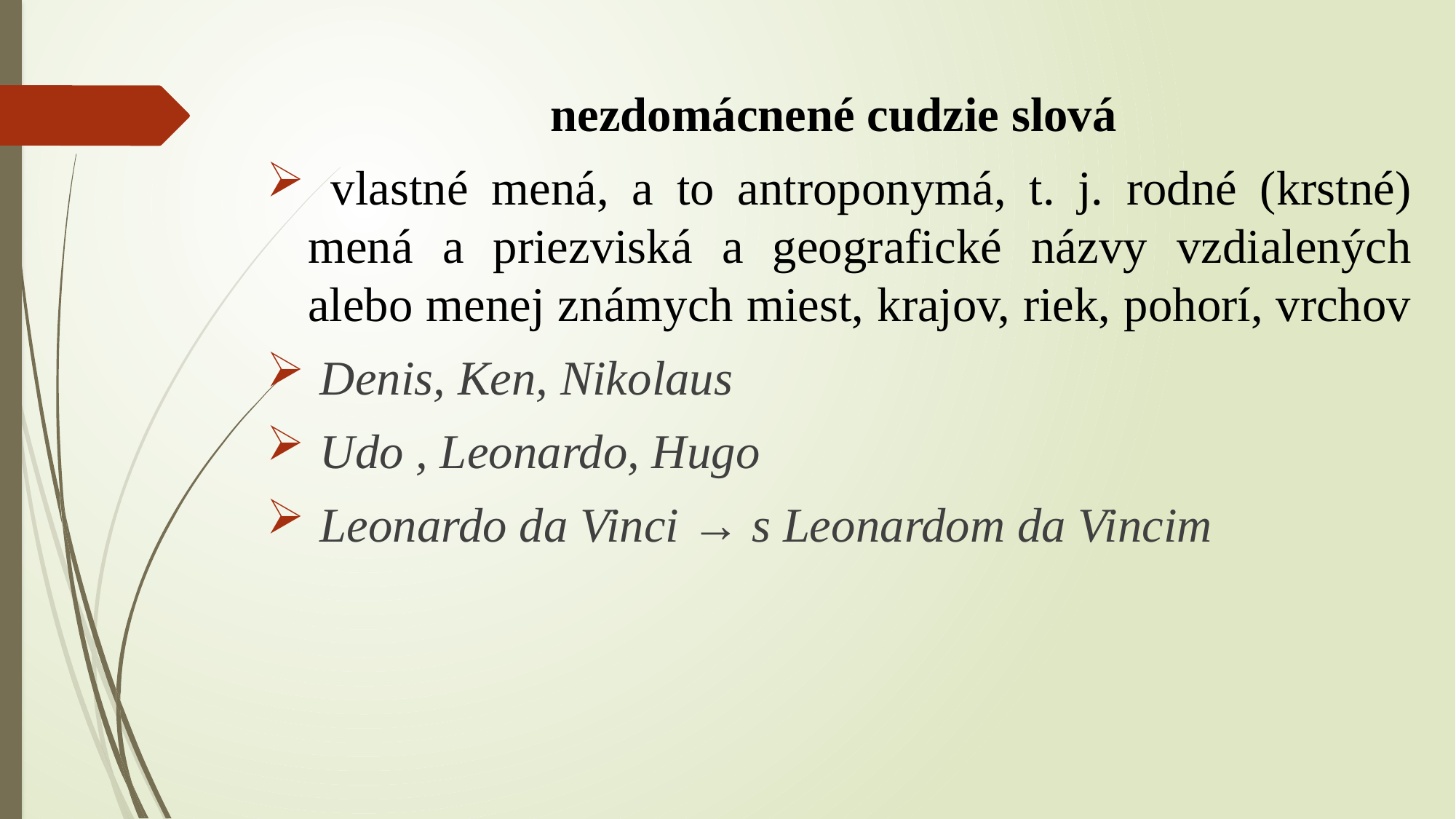

nezdomácnené cudzie slová
 vlastné mená, a to antroponymá, t. j. rodné (krstné) mená a priezviská a geografické názvy vzdialených alebo menej známych miest, krajov, riek, pohorí, vrchov
 Denis, Ken, Nikolaus
 Udo , Leonardo, Hugo
 Leonardo da Vinci → s Leonardom da Vincim